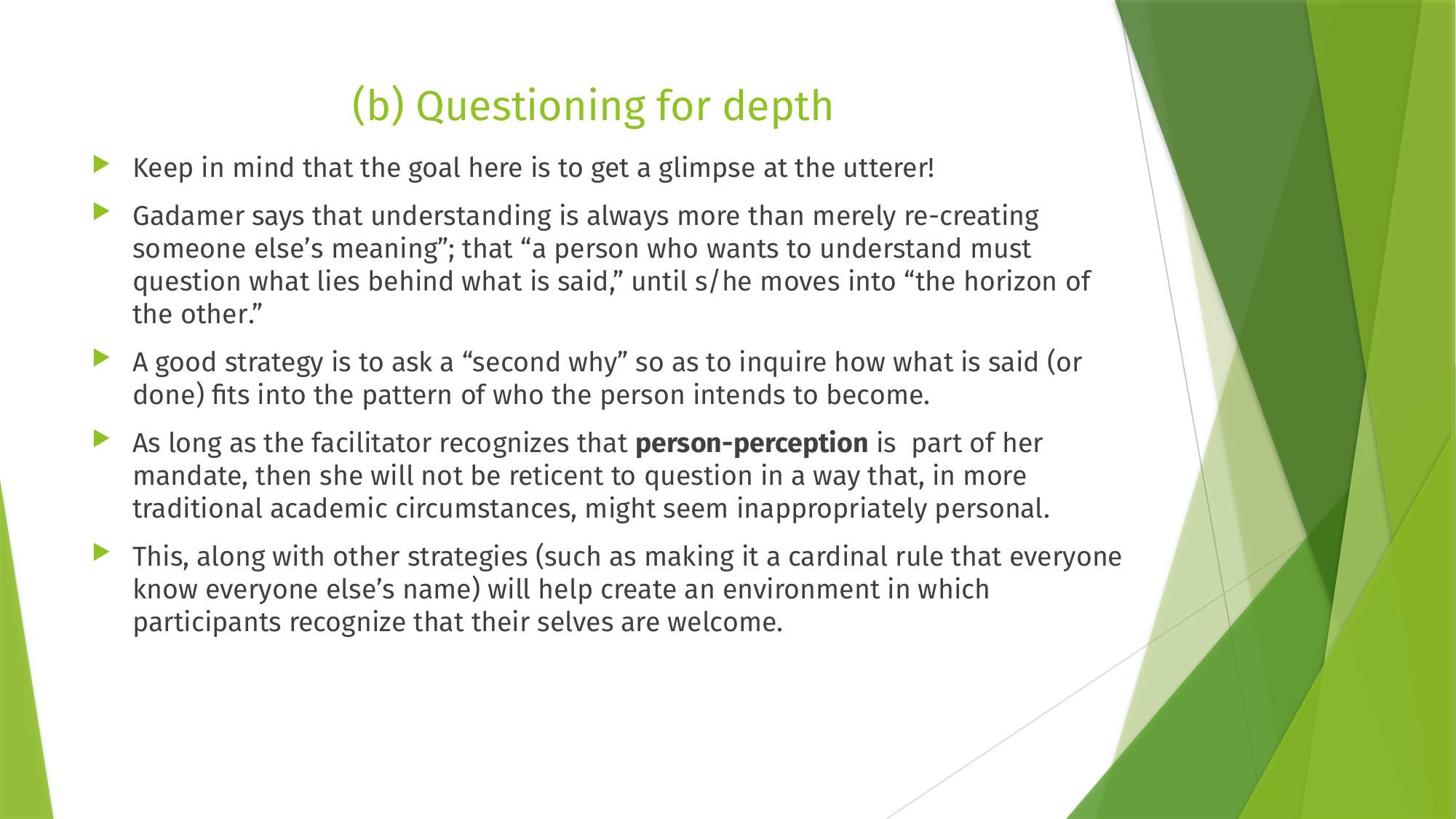

# (b) Questioning for depth
Keep in mind that the goal here is to get a glimpse at the utterer!
Gadamer says that understanding is always more than merely re-creating someone else’s meaning”; that “a person who wants to understand must question what lies behind what is said,” until s/he moves into “the horizon of the other.”
A good strategy is to ask a “second why” so as to inquire how what is said (or done) fits into the pattern of who the person intends to become.
As long as the facilitator recognizes that person-perception is  part of her mandate, then she will not be reticent to question in a way that, in more traditional academic circumstances, might seem inappropriately personal.
This, along with other strategies (such as making it a cardinal rule that everyone know everyone else’s name) will help create an environment in which participants recognize that their selves are welcome.